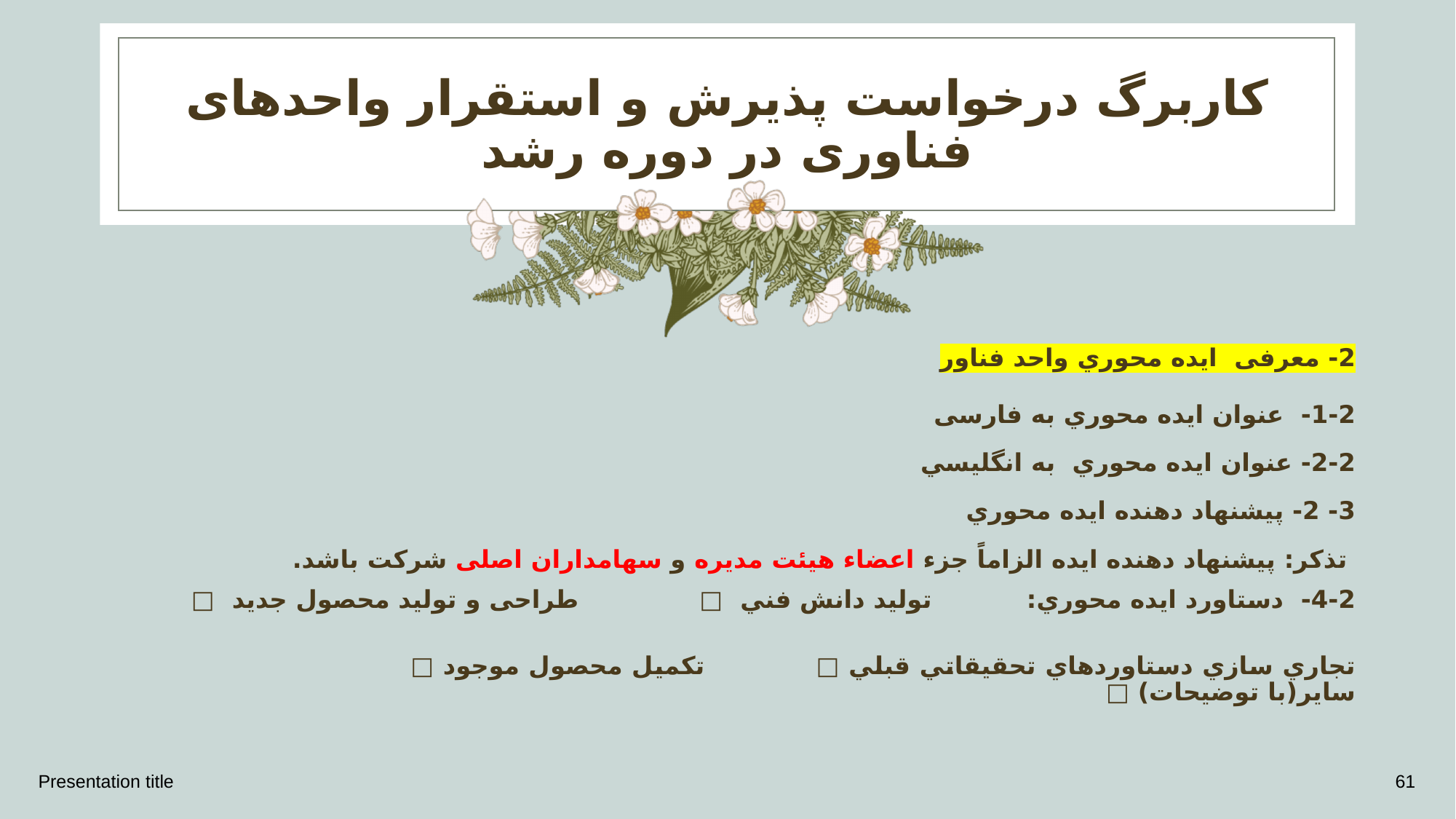

# کاربرگ درخواست پذیرش و استقرار واحدهای فناوری در دوره رشد

2- معرفی  ايده محوري واحد فناور
1-2-  عنوان ايده محوري به فارسی
2-2- عنوان ايده محوري  به انگليسي
3- 2- پيشنهاد دهنده ايده محوري
 تذکر: پیشنهاد دهنده ایده الزاماً جزء اعضاء هیئت مدیره و سهامداران اصلی شرکت باشد.
4-2-  دستاورد ايده محوري:           توليد دانش فني  □              طراحی و توليد محصول جديد  □
تجاري سازي دستاوردهاي تحقيقاتي قبلي □            تکميل محصول موجود □                                ساير(با توضيحات) □

Presentation title
61